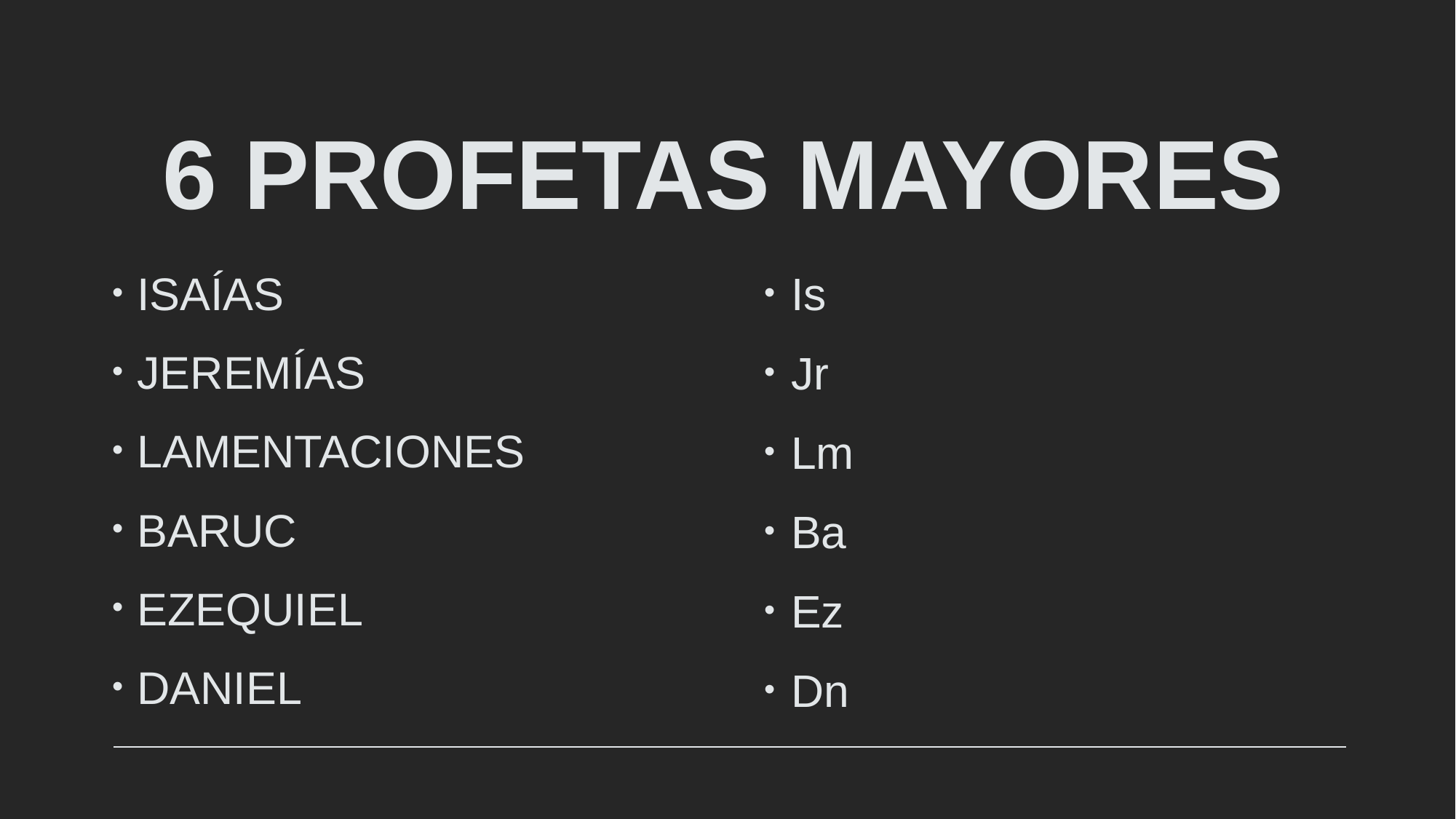

# 6 PROFETAS MAYORES
ISAÍAS
JEREMÍAS
LAMENTACIONES
BARUC
EZEQUIEL
DANIEL
Is
Jr
Lm
Ba
Ez
Dn